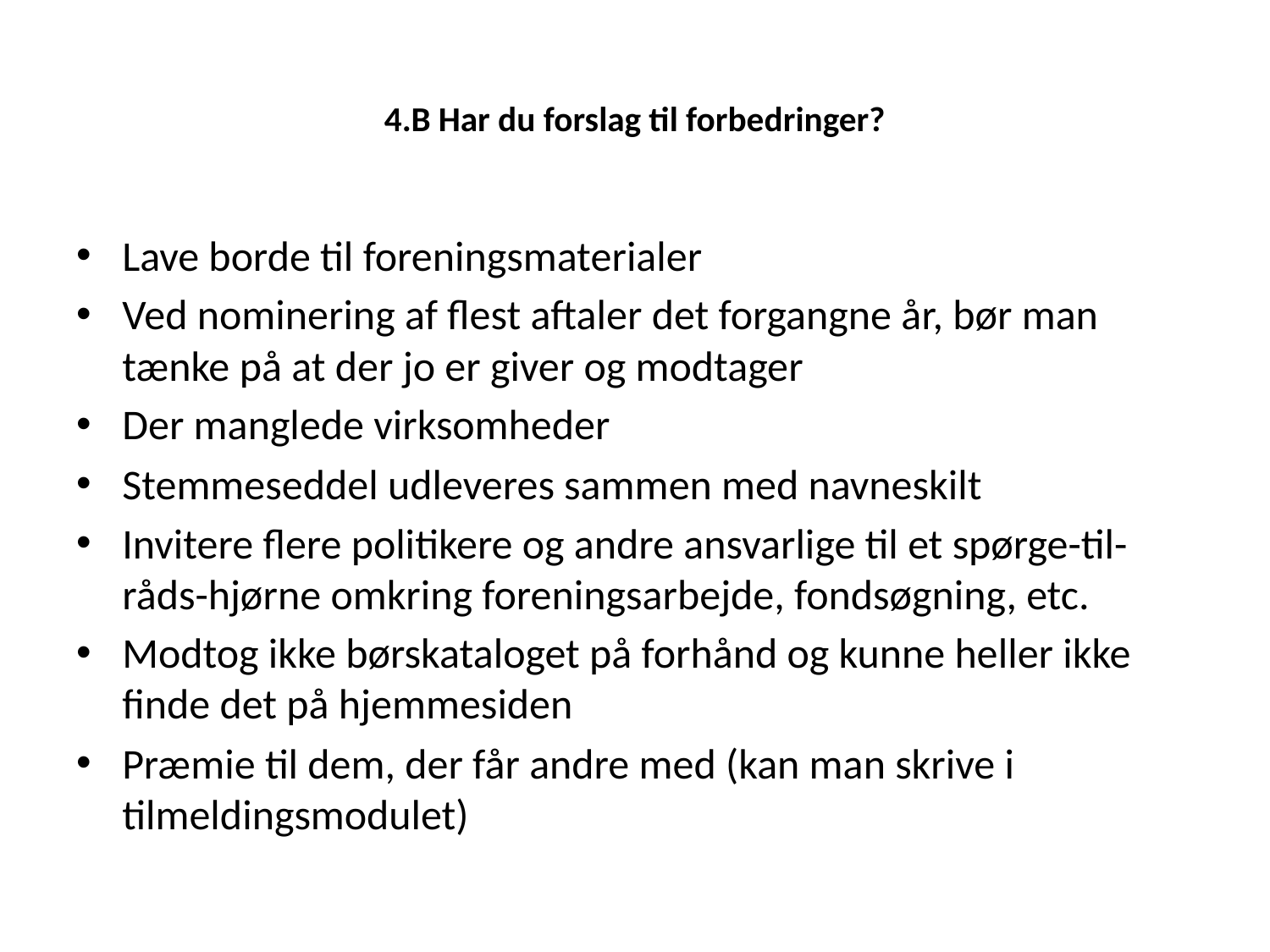

# 4.B Har du forslag til forbedringer?
Lave borde til foreningsmaterialer
Ved nominering af flest aftaler det forgangne år, bør man tænke på at der jo er giver og modtager
Der manglede virksomheder
Stemmeseddel udleveres sammen med navneskilt
Invitere flere politikere og andre ansvarlige til et spørge-til-råds-hjørne omkring foreningsarbejde, fondsøgning, etc.
Modtog ikke børskataloget på forhånd og kunne heller ikke finde det på hjemmesiden
Præmie til dem, der får andre med (kan man skrive i tilmeldingsmodulet)